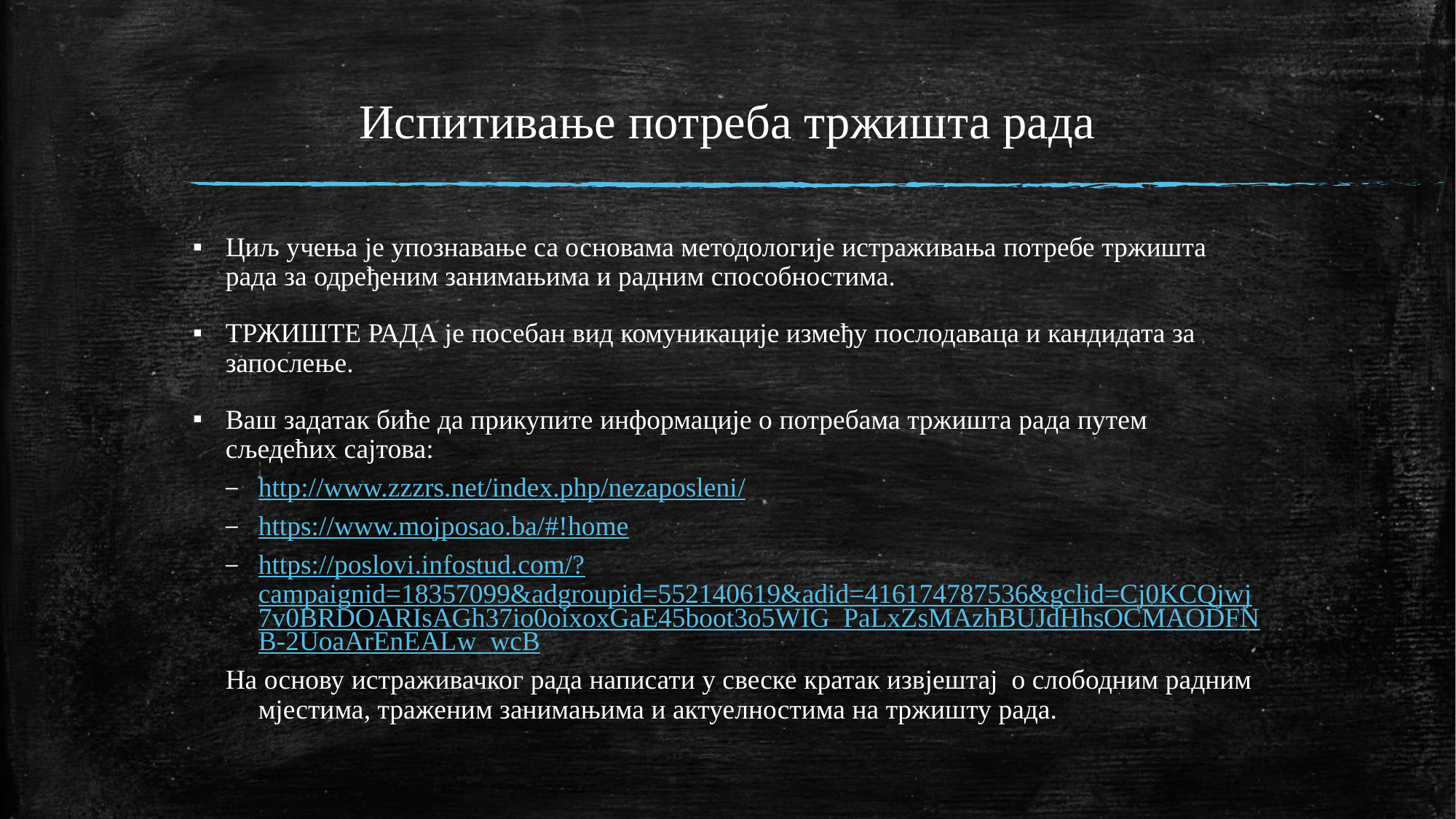

# Испитивање потреба тржишта рада
Циљ учења је упознавање са основама методологије истраживања потребе тржишта рада за одређеним занимањима и радним способностима.
ТРЖИШТЕ РАДА је посебан вид комуникације између послодаваца и кандидата за запослење.
Ваш задатак биће да прикупите информације о потребама тржишта рада путем сљедећих сајтова:
http://www.zzzrs.net/index.php/nezaposleni/
https://www.mojposao.ba/#!home
https://poslovi.infostud.com/?campaignid=18357099&adgroupid=552140619&adid=416174787536&gclid=Cj0KCQjwj7v0BRDOARIsAGh37io0oixoxGaE45boot3o5WIG_PaLxZsMAzhBUJdHhsOCMAODFNB-2UoaArEnEALw_wcB
На основу истраживачког рада написати у свеске кратак извјештај  о слободним радним мјестима, траженим занимањима и актуелностима на тржишту рада.